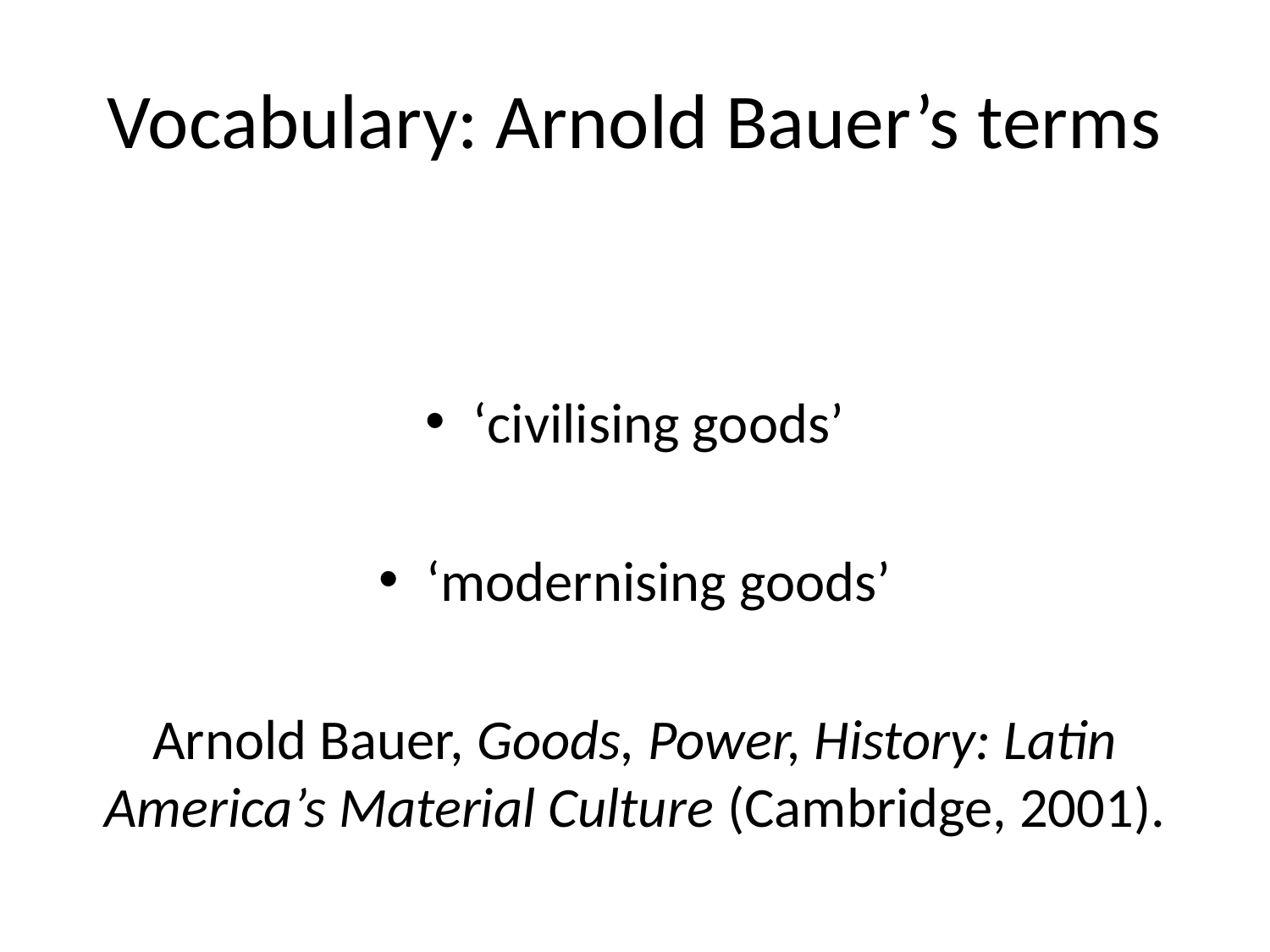

# Vocabulary: Arnold Bauer’s terms

‘civilising goods’

‘modernising goods’

Arnold Bauer, Goods, Power, History: Latin America’s Material Culture (Cambridge, 2001).